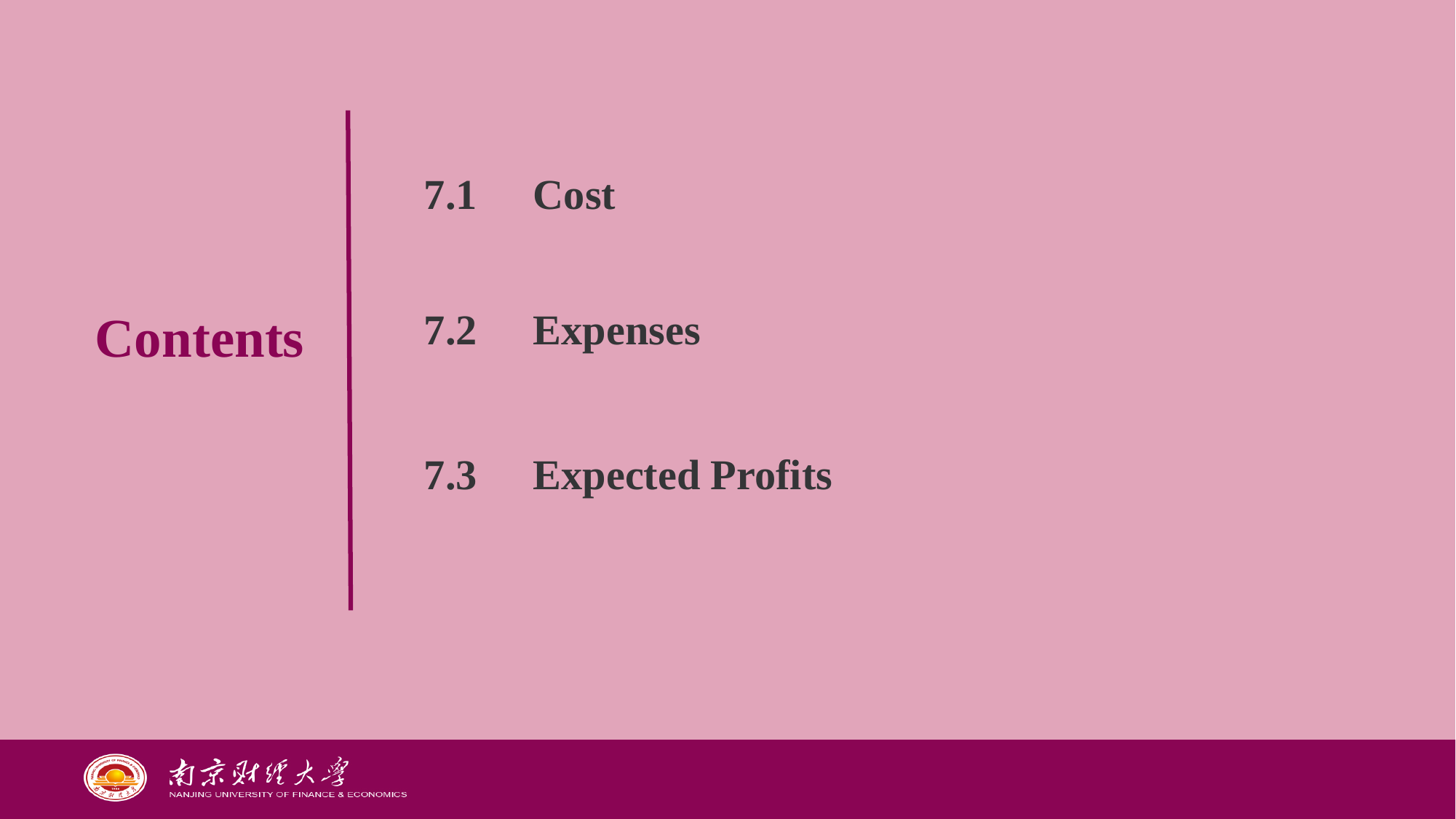

7.1	Cost
7.2	Expenses
Contents
7.3	Expected Profits